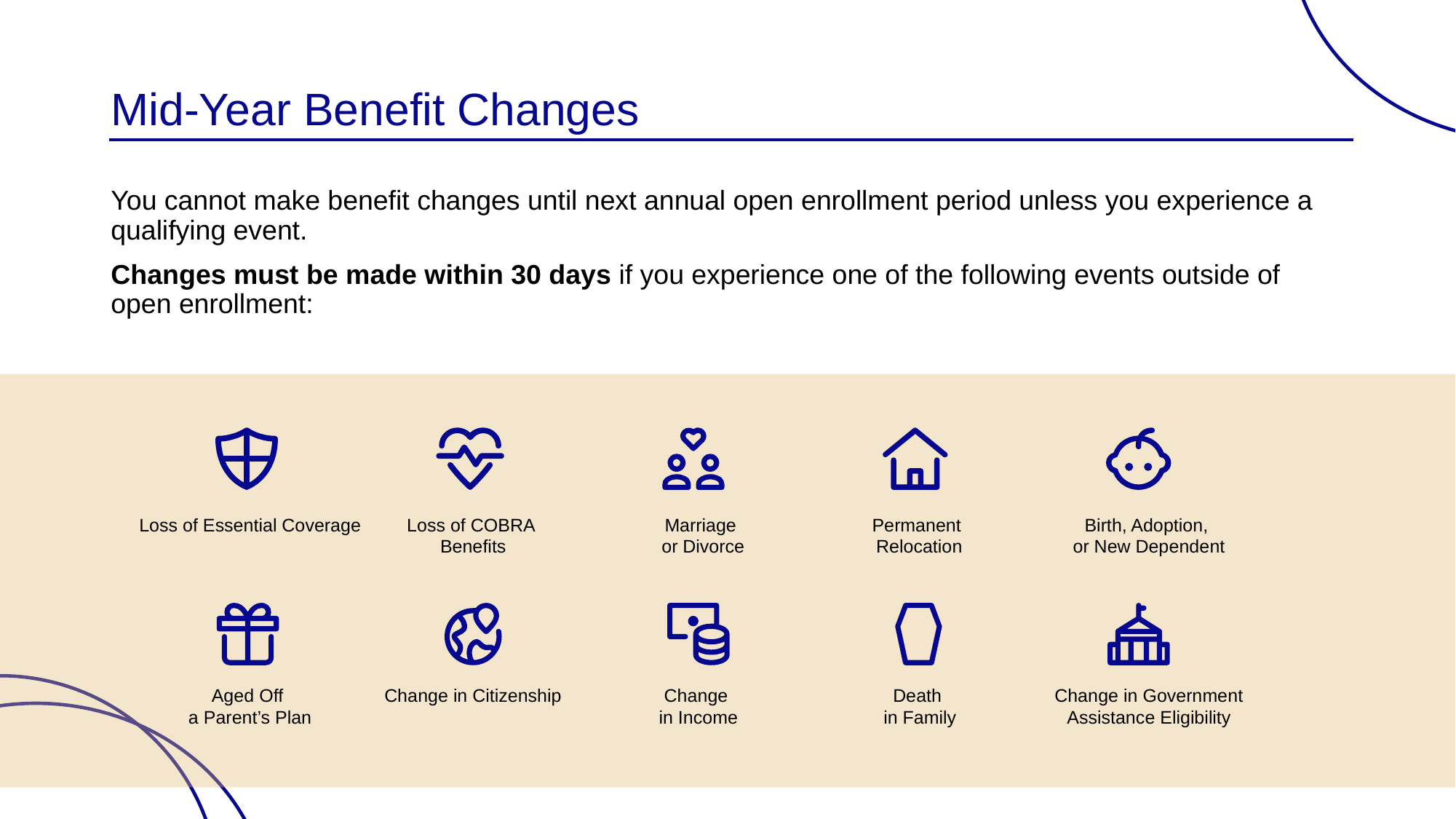

# Mid-Year Benefit Changes
You cannot make benefit changes until next annual open enrollment period unless you experience a qualifying event.
Changes must be made within 30 days if you experience one of the following events outside of open enrollment:

Loss of Essential Coverage
Loss of COBRA
Benefits
Marriage
or Divorce
Permanent
Relocation
Birth, Adoption,
or New Dependent
Aged Off
a Parent’s Plan
Change in Citizenship
Change
in Income
Death
in Family
Change in Government Assistance Eligibility